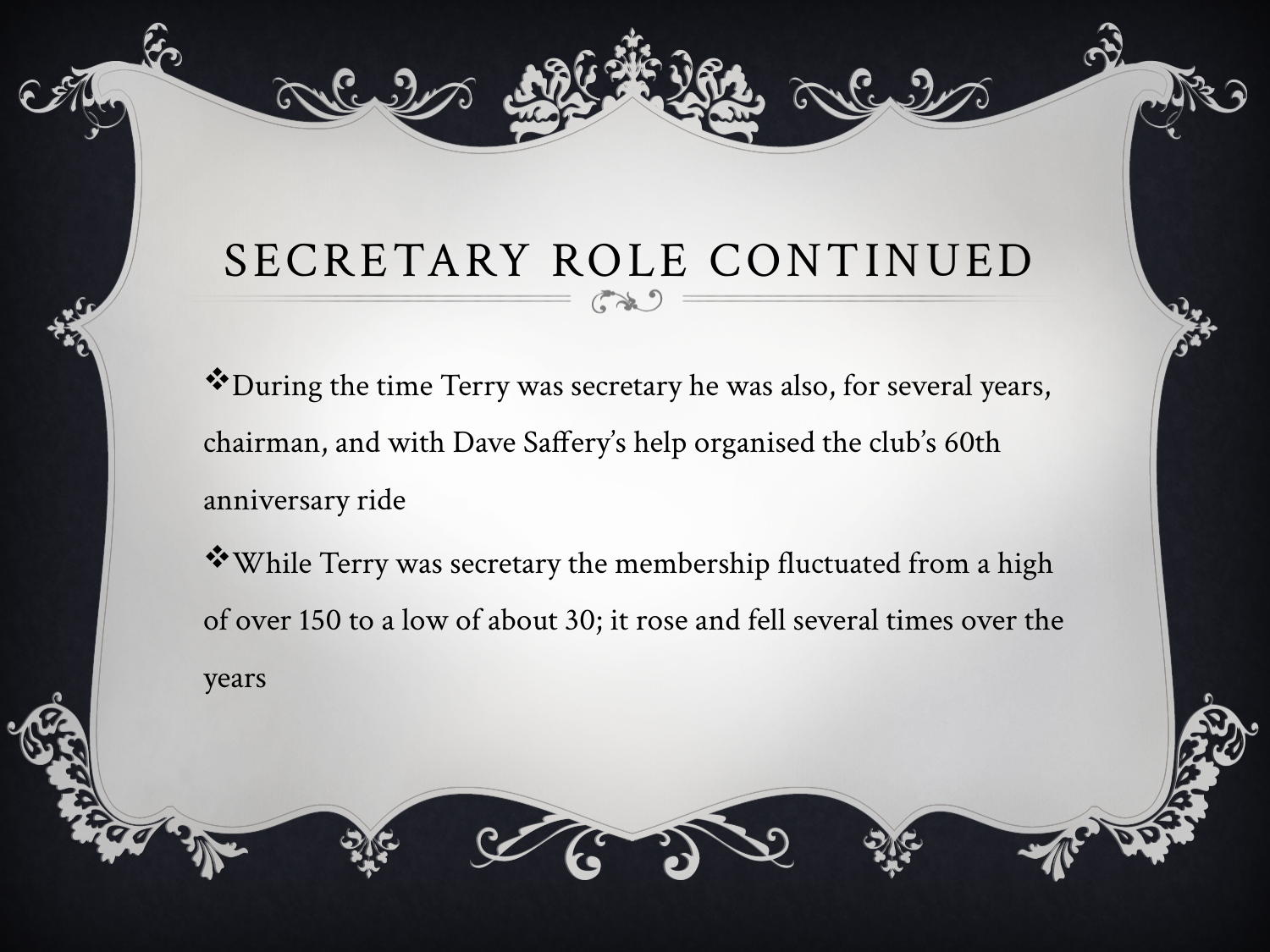

# Secretary role ContinueD
During the time Terry was secretary he was also, for several years, chairman, and with Dave Saffery’s help organised the club’s 60th anniversary ride
While Terry was secretary the membership fluctuated from a high of over 150 to a low of about 30; it rose and fell several times over the years